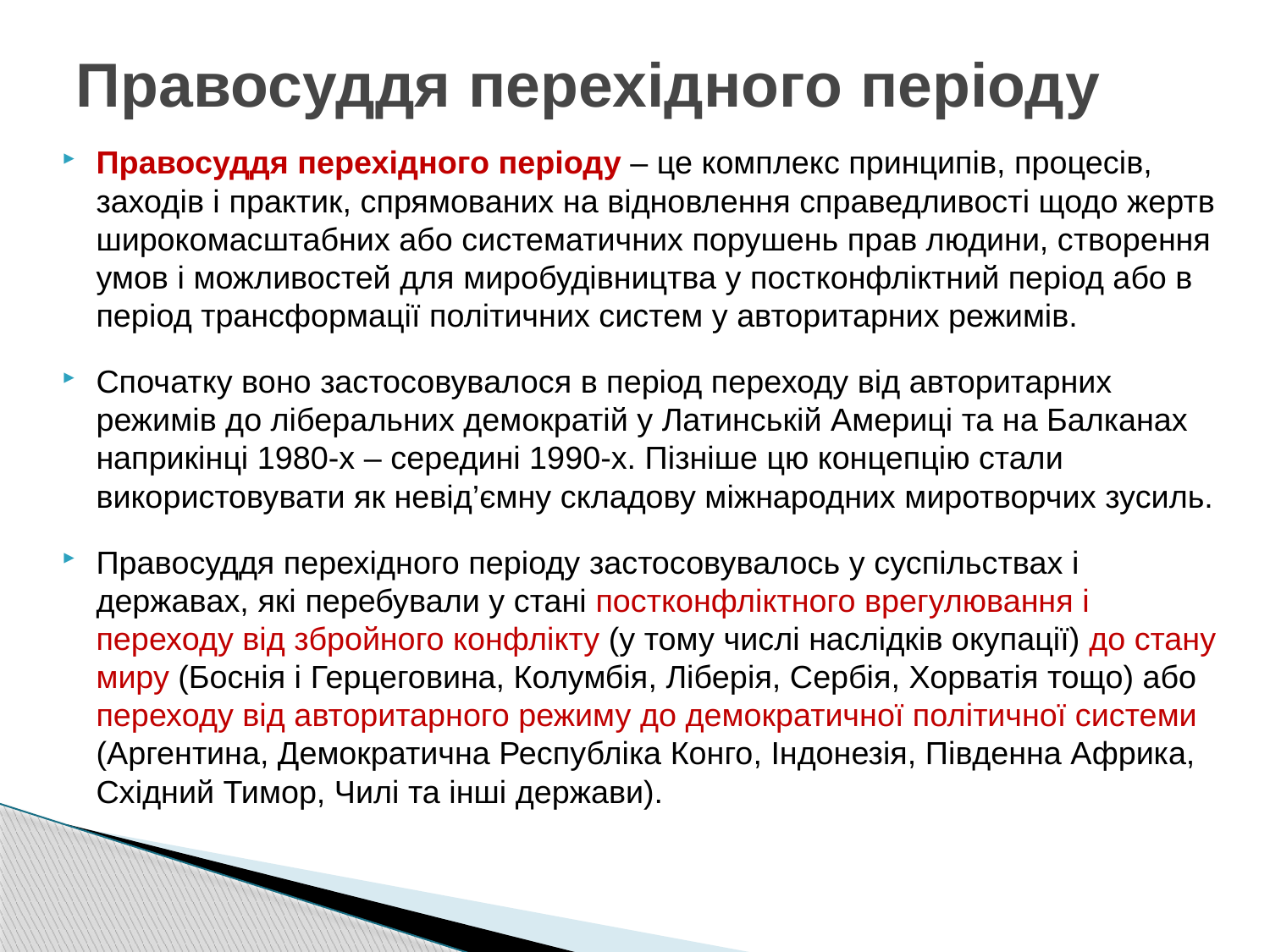

# Правосуддя перехідного періоду
Правосуддя перехідного періоду – це комплекс принципів, процесів, заходів і практик, спрямованих на відновлення справедливості щодо жертв широкомасштабних або систематичних порушень прав людини, створення умов і можливостей для миробудівництва у постконфліктний період або в період трансформації політичних систем у авторитарних режимів.

Спочатку воно застосовувалося в період переходу від авторитарних режимів до ліберальних демократій у Латинській Америці та на Балканах наприкінці 1980-х – середині 1990-х. Пізніше цю концепцію стали використовувати як невід’ємну складову міжнародних миротворчих зусиль.

Правосуддя перехідного періоду застосовувалось у суспільствах і державах, які перебували у стані постконфліктного врегулювання і переходу від збройного конфлікту (у тому числі наслідків окупації) до стану миру (Боснія і Герцеговина, Колумбія, Ліберія, Сербія, Хорватія тощо) або переходу від авторитарного режиму до демократичної політичної системи (Аргентина, Демократична Республіка Конго, Індонезія, Південна Африка, Східний Тимор, Чилі та інші держави).